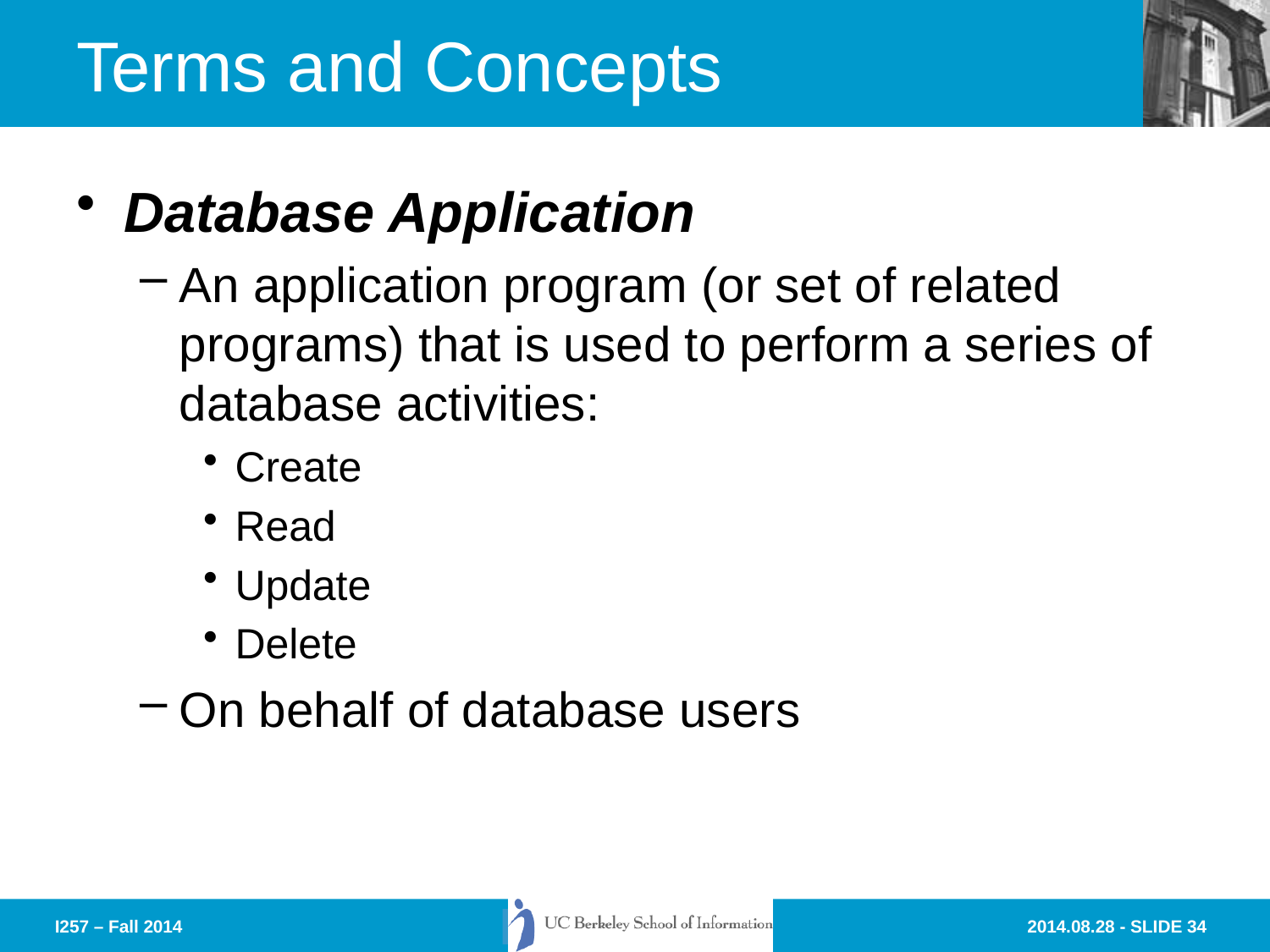

# Terms and Concepts
Database Application
An application program (or set of related programs) that is used to perform a series of database activities:
Create
Read
Update
Delete
On behalf of database users